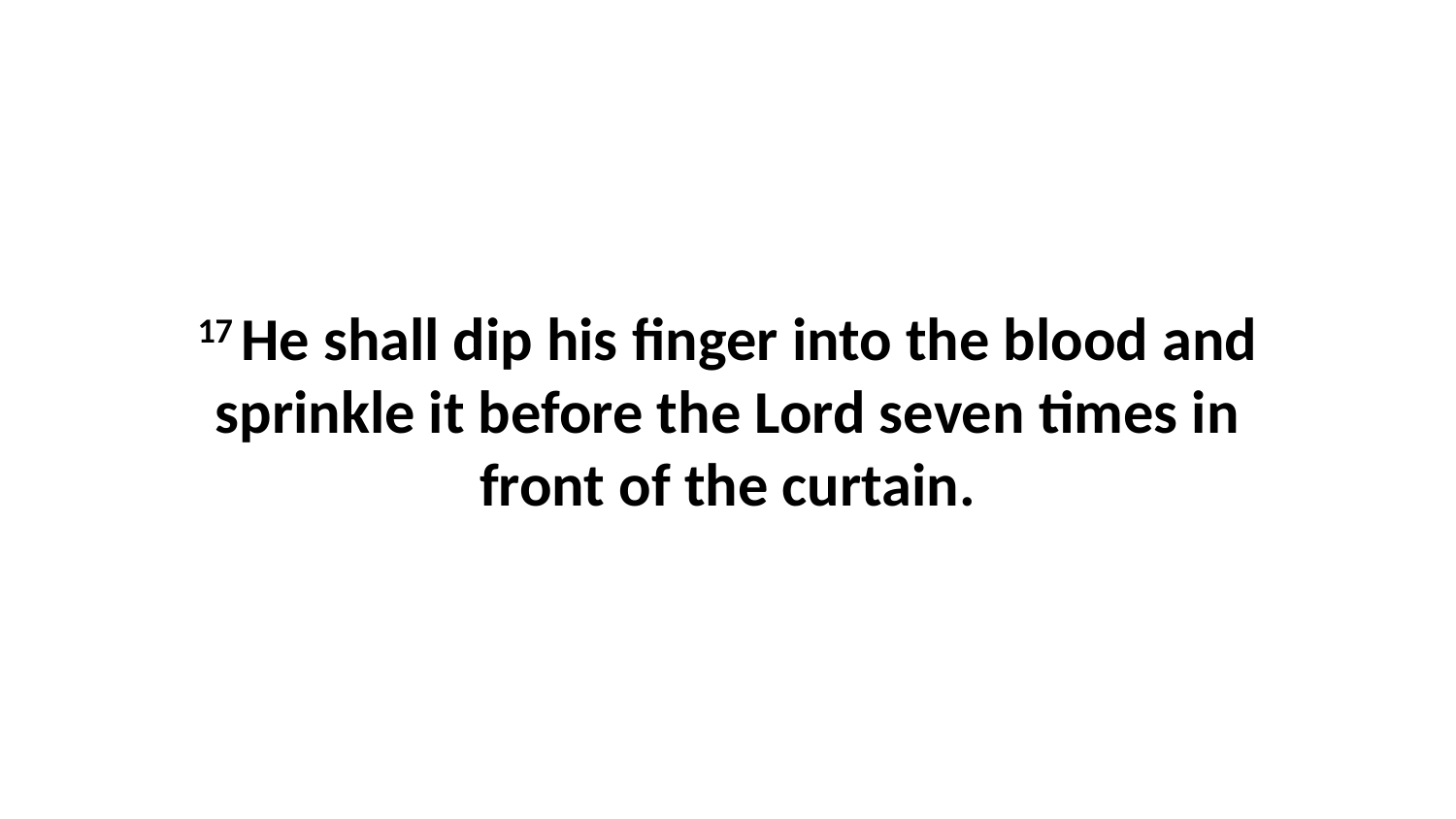

17 He shall dip his finger into the blood and sprinkle it before the Lord seven times in front of the curtain.